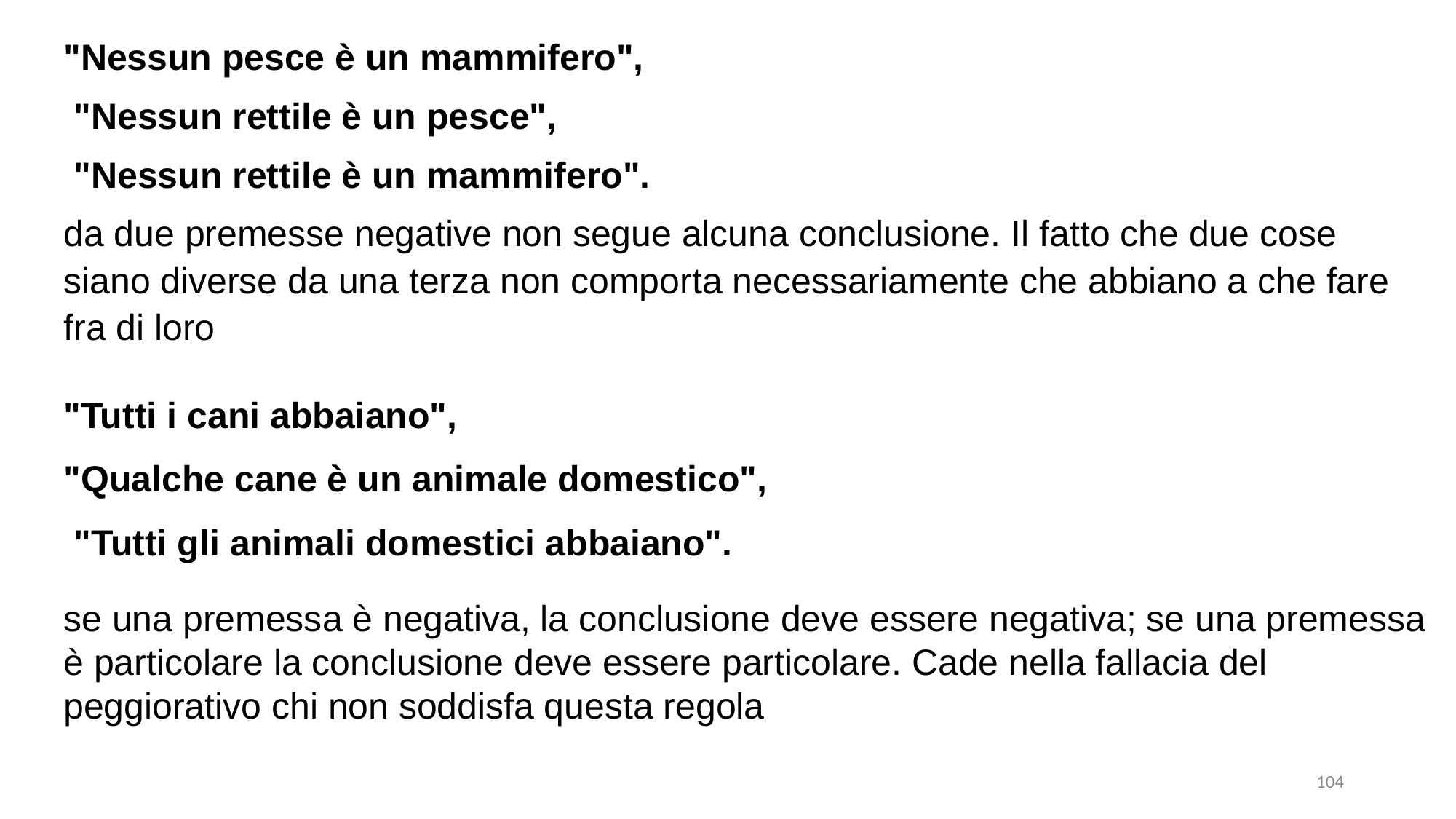

"Nessun pesce è un mammifero",
 "Nessun rettile è un pesce",
 "Nessun rettile è un mammifero".
da due premesse negative non segue alcuna conclusione. Il fatto che due cose siano diverse da una terza non comporta necessariamente che abbiano a che fare fra di loro

"Tutti i cani abbaiano",

"Qualche cane è un animale domestico",

 "Tutti gli animali domestici abbaiano".

se una premessa è negativa, la conclusione deve essere negativa; se una premessa è particolare la conclusione deve essere particolare. Cade nella fallacia del peggiorativo chi non soddisfa questa regola
104